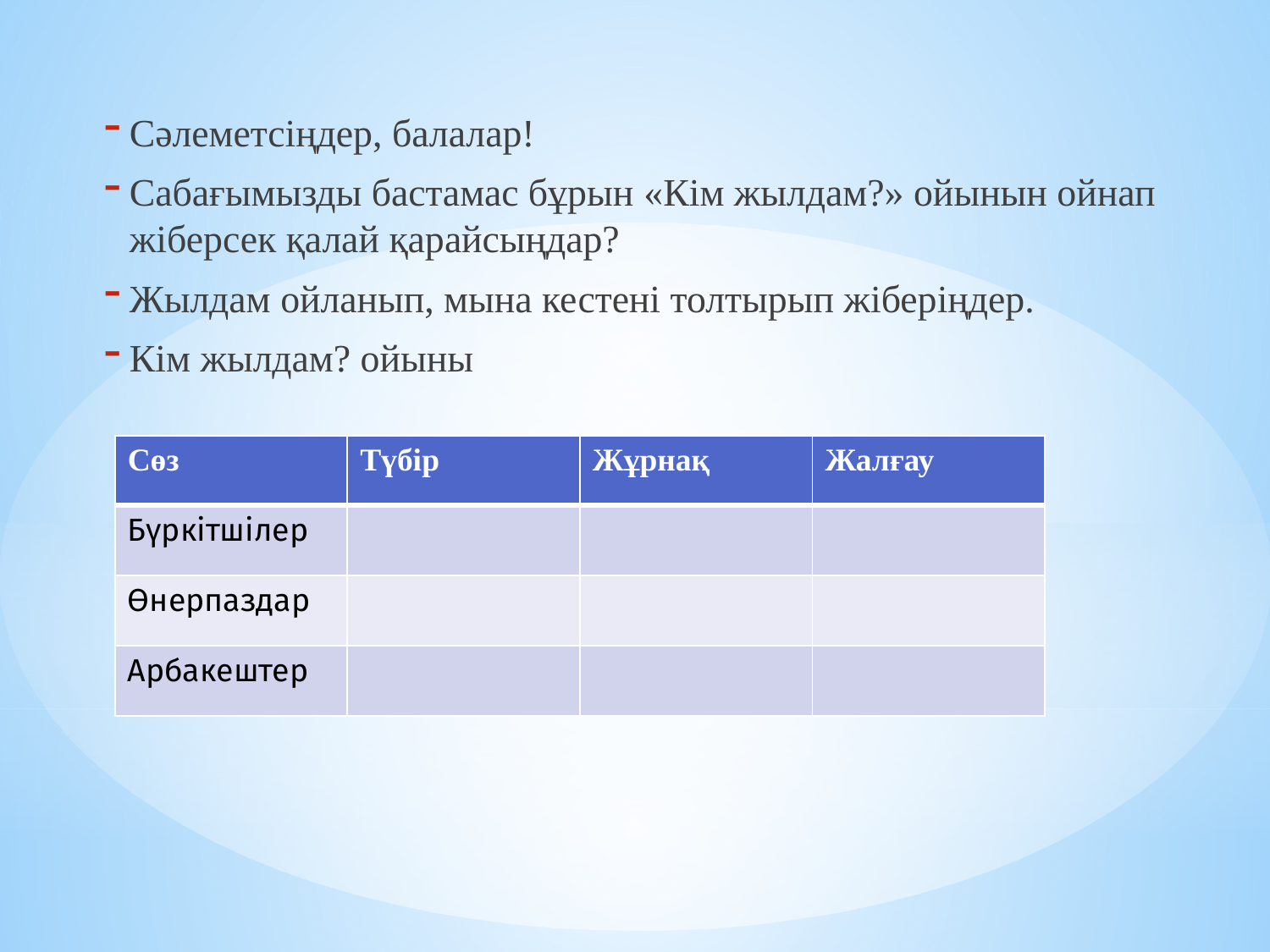

Сәлеметсіңдер, балалар!
Сабағымызды бастамас бұрын «Кім жылдам?» ойынын ойнап жіберсек қалай қарайсыңдар?
Жылдам ойланып, мына кестені толтырып жіберіңдер.
Кім жылдам? ойыны

| Сөз | Түбір | Жұрнақ | Жалғау |
| --- | --- | --- | --- |
| Бүркітшілер |  |  |  |
| Өнерпаздар |  |  |  |
| Арбакештер |  |  |  |